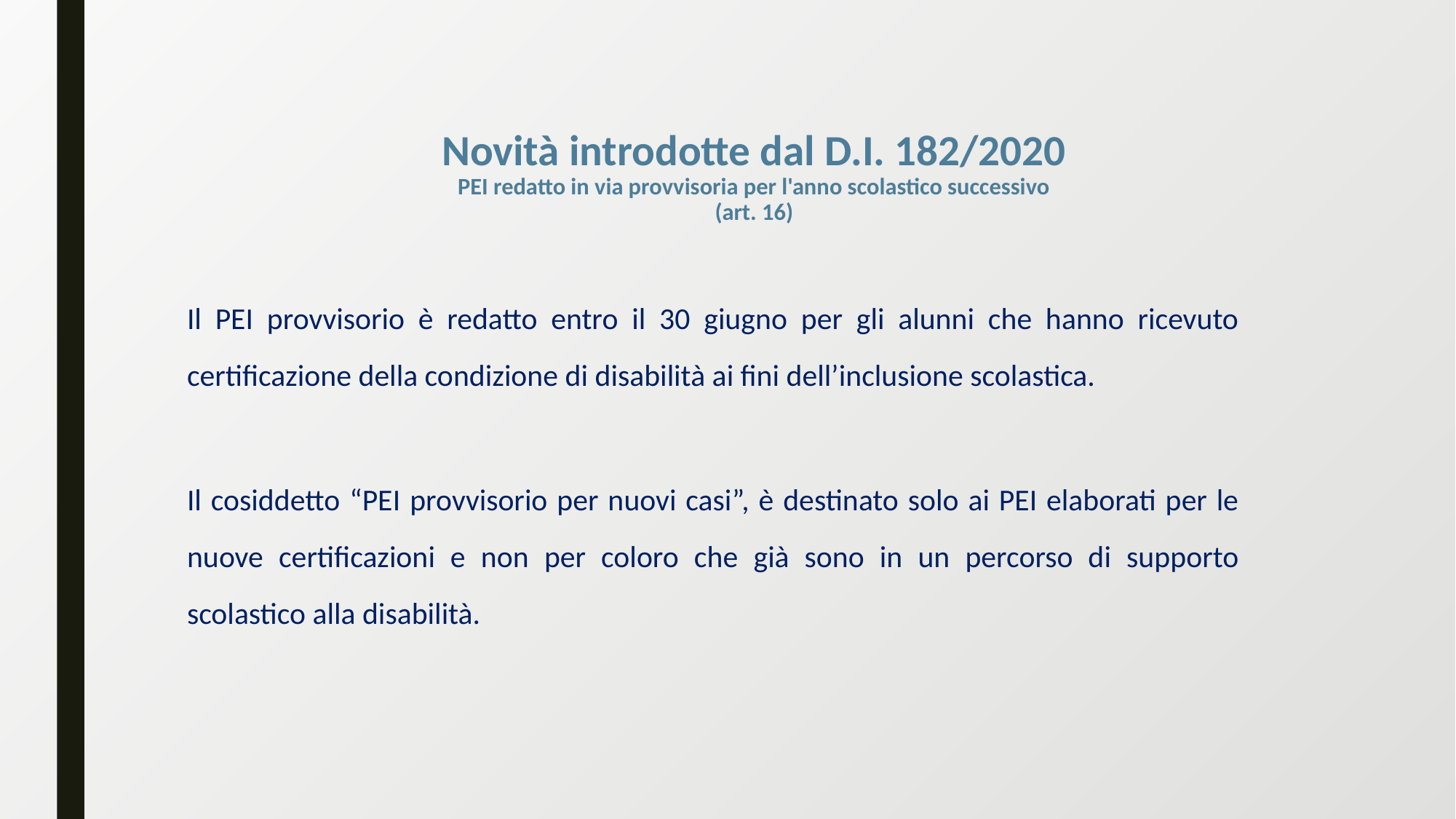

# Novità introdotte dal D.I. 182/2020 PEI redatto in via provvisoria per l'anno scolastico successivo (art. 16)
Il PEI provvisorio è redatto entro il 30 giugno per gli alunni che hanno ricevuto certificazione della condizione di disabilità ai fini dell’inclusione scolastica.

Il cosiddetto “PEI provvisorio per nuovi casi”, è destinato solo ai PEI elaborati per le nuove certificazioni e non per coloro che già sono in un percorso di supporto scolastico alla disabilità.